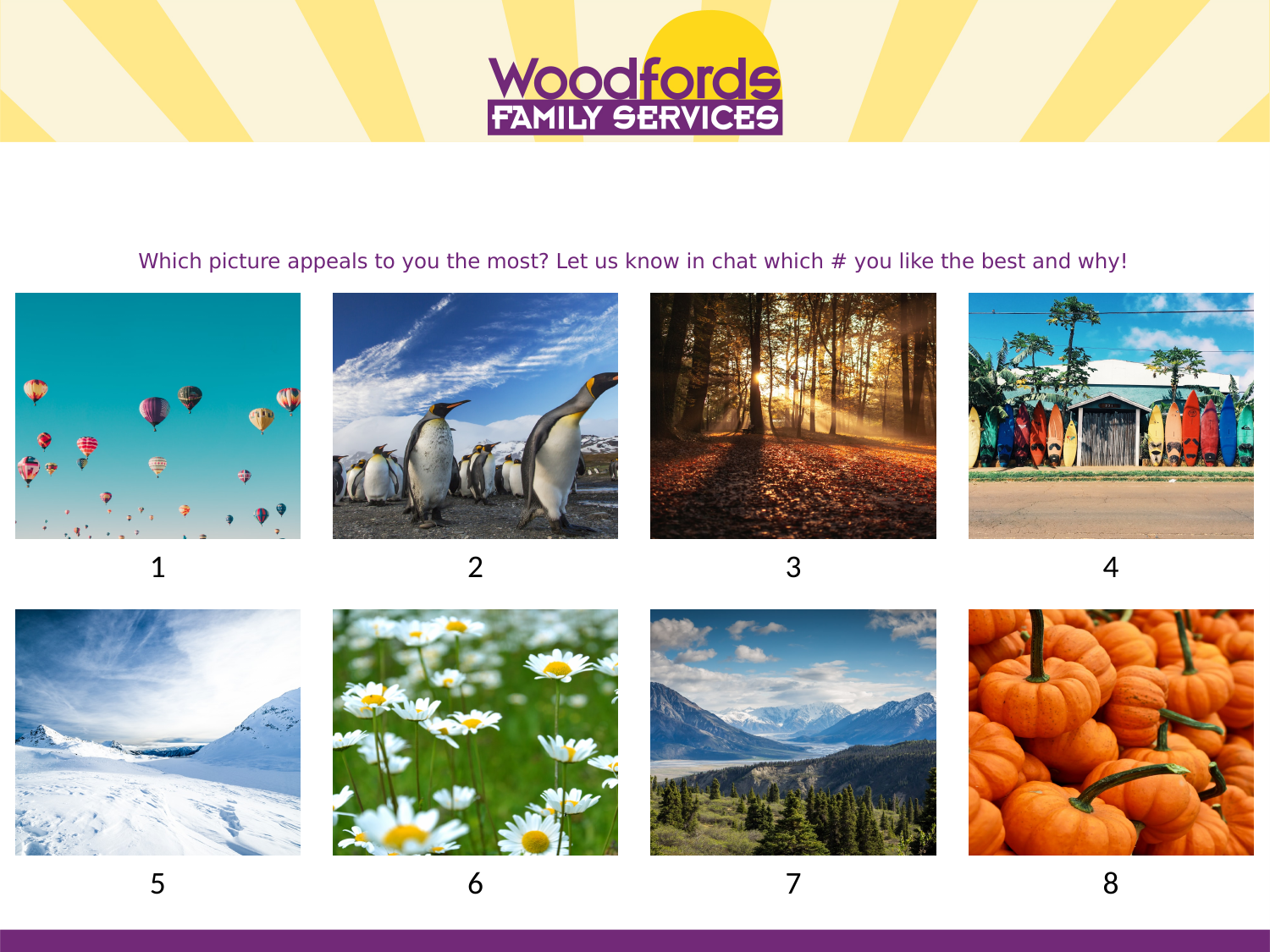

# Which picture appeals to you the most? Let us know in chat which # you like the best and why!

1
2
3
4
6
7
5
8